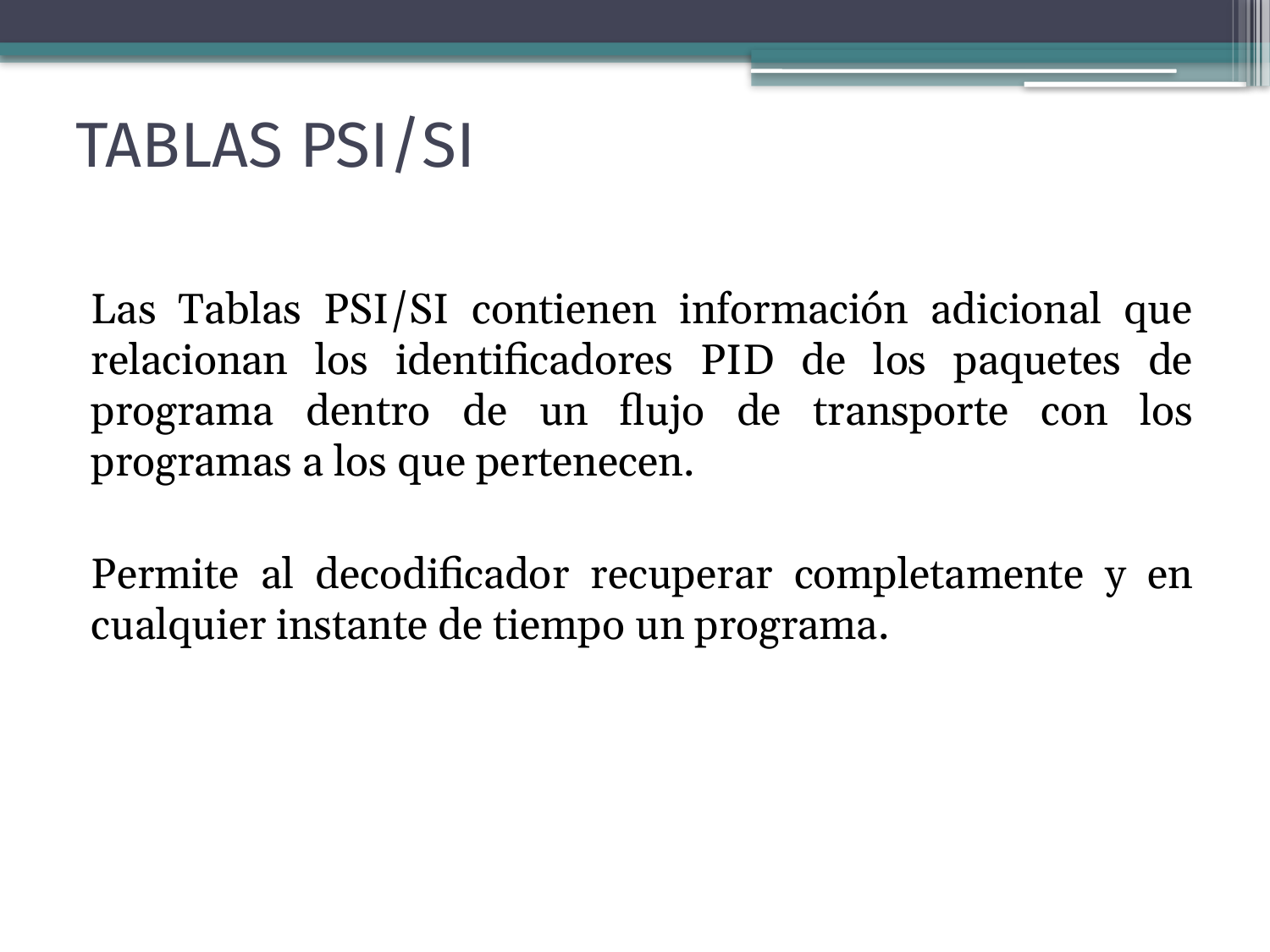

# TABLAS PSI/SI
Las Tablas PSI/SI contienen información adicional que relacionan los identificadores PID de los paquetes de programa dentro de un flujo de transporte con los programas a los que pertenecen.

Permite al decodificador recuperar completamente y en cualquier instante de tiempo un programa.